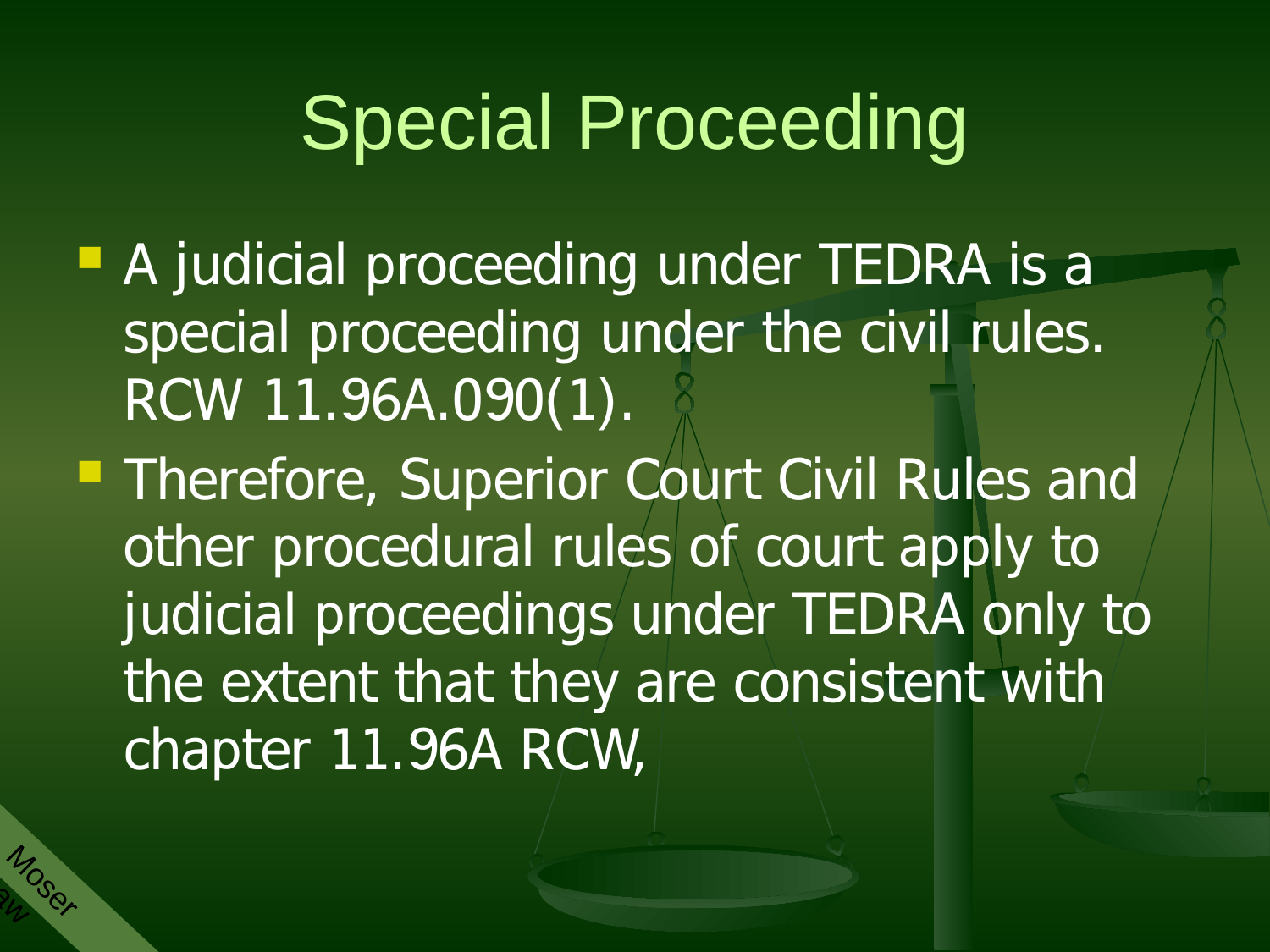

# Special Proceeding
A judicial proceeding under TEDRA is a special proceeding under the civil rules. RCW 11.96A.090(1).
Therefore, Superior Court Civil Rules and other procedural rules of court apply to judicial proceedings under TEDRA only to the extent that they are consistent with chapter 11.96A RCW,